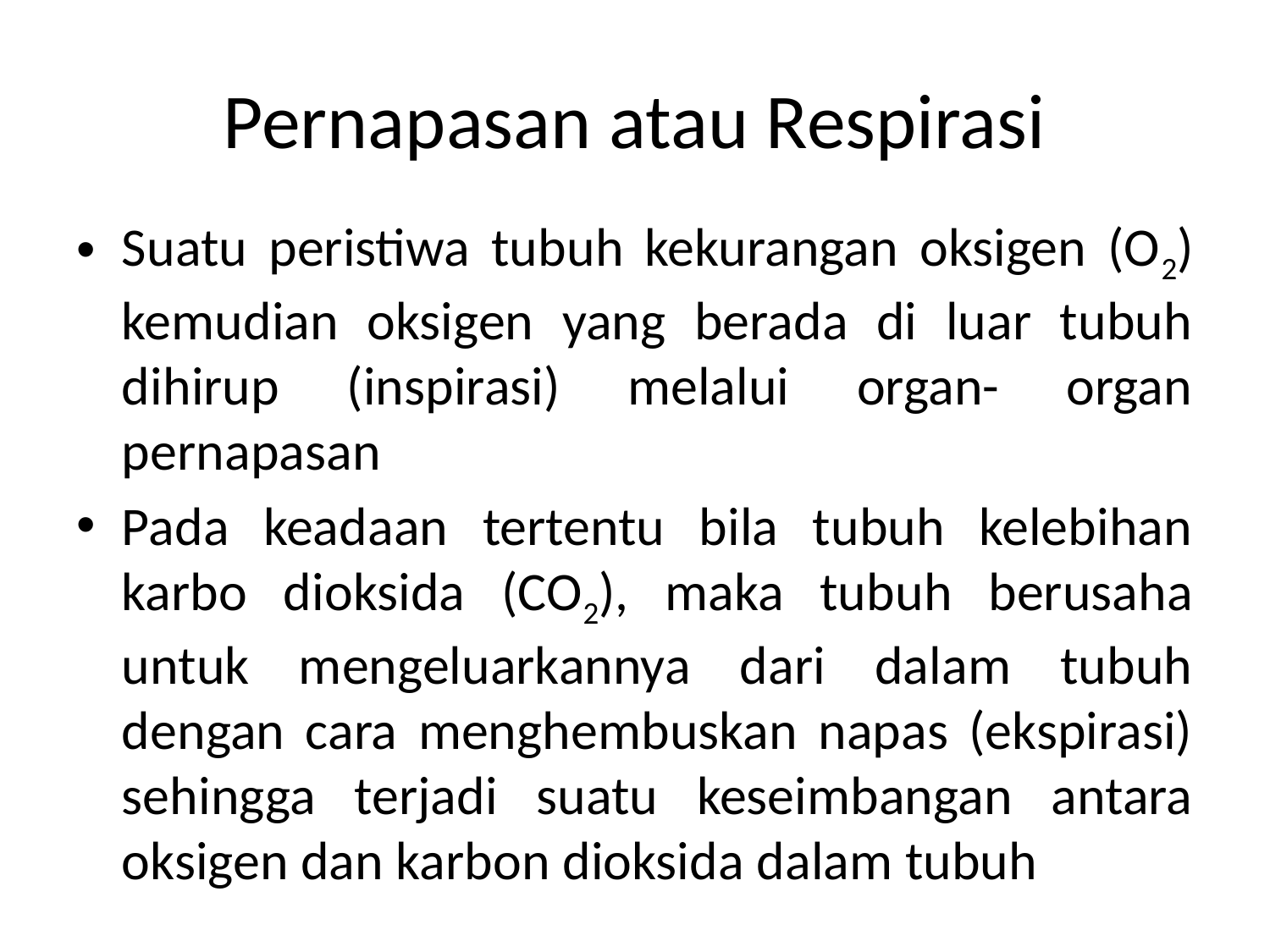

# Pernapasan atau Respirasi
Suatu peristiwa tubuh kekurangan oksigen (O2) kemudian oksigen yang berada di luar tubuh dihirup (inspirasi) melalui organ- organ pernapasan
Pada keadaan tertentu bila tubuh kelebihan karbo dioksida (CO2), maka tubuh berusaha untuk mengeluarkannya dari dalam tubuh dengan cara menghembuskan napas (ekspirasi) sehingga terjadi suatu keseimbangan antara oksigen dan karbon dioksida dalam tubuh